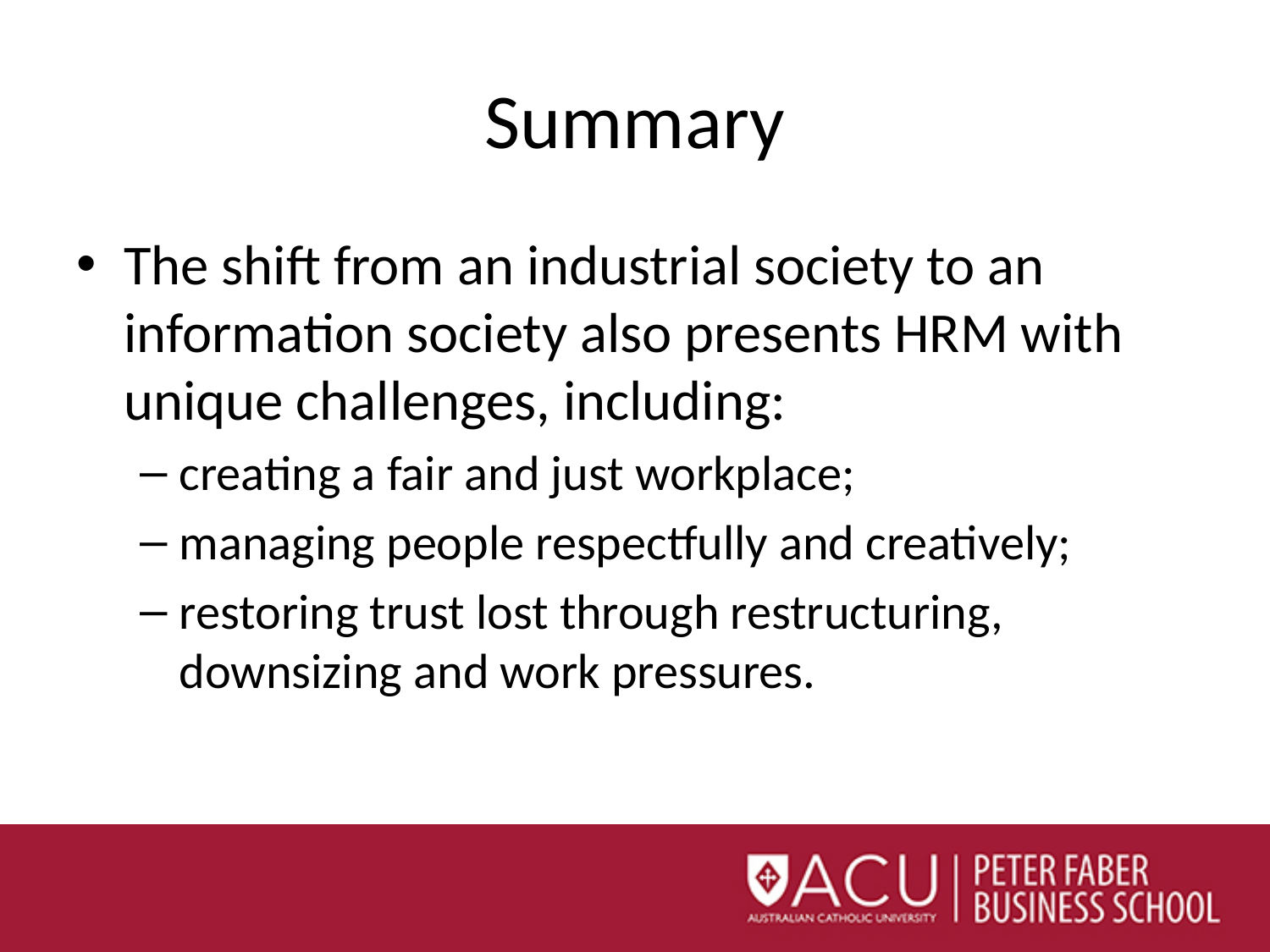

# Summary
The shift from an industrial society to an information society also presents HRM with unique challenges, including:
creating a fair and just workplace;
managing people respectfully and creatively;
restoring trust lost through restructuring, downsizing and work pressures.